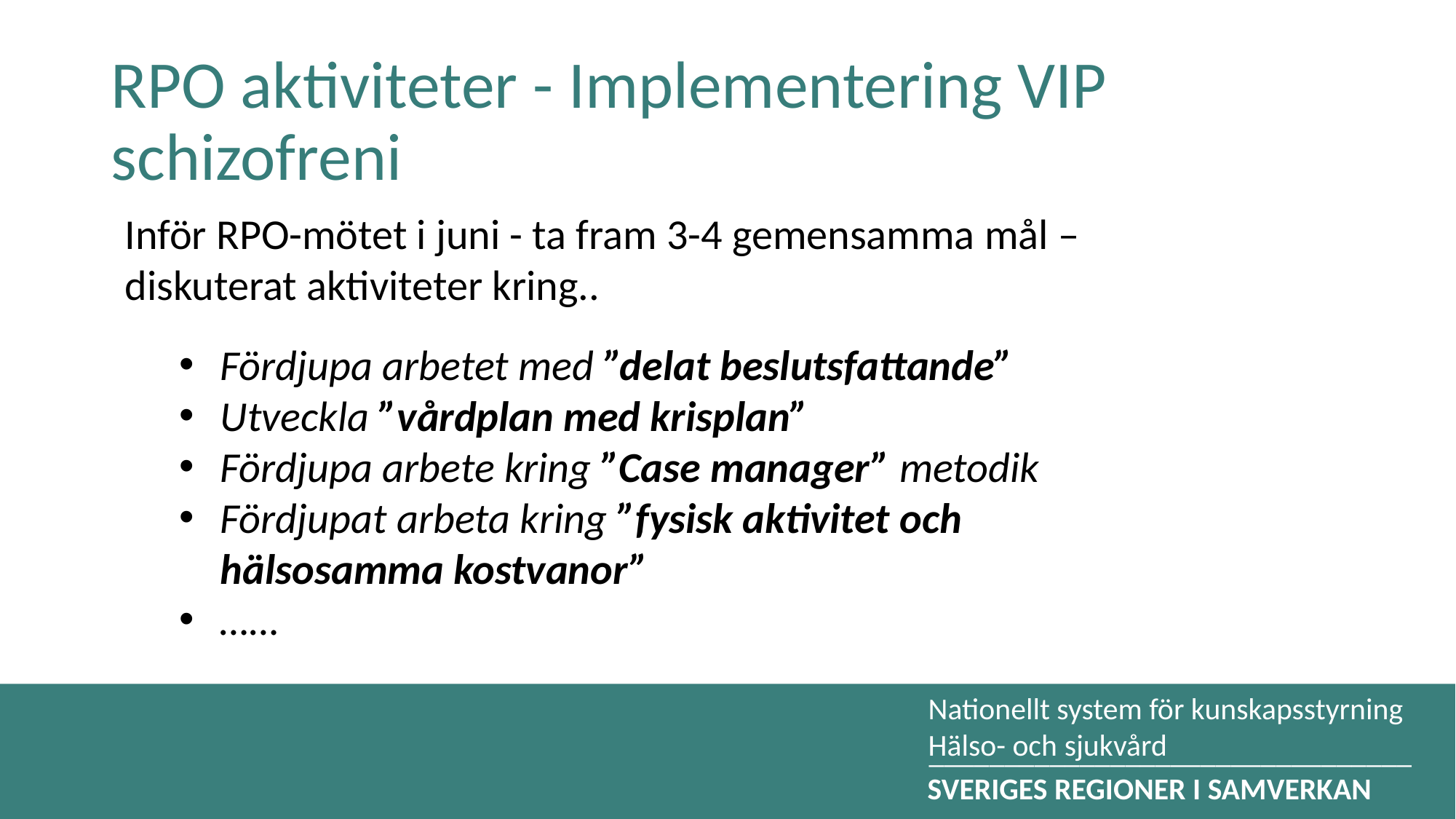

# RPO aktiviteter - Implementering VIP schizofreni
Inför RPO-mötet i juni - ta fram 3-4 gemensamma mål – diskuterat aktiviteter kring..

Fördjupa arbetet med ”delat beslutsfattande”
Utveckla ”vårdplan med krisplan”
Fördjupa arbete kring ”Case manager” metodik
Fördjupat arbeta kring ”fysisk aktivitet och hälsosamma kostvanor”
……